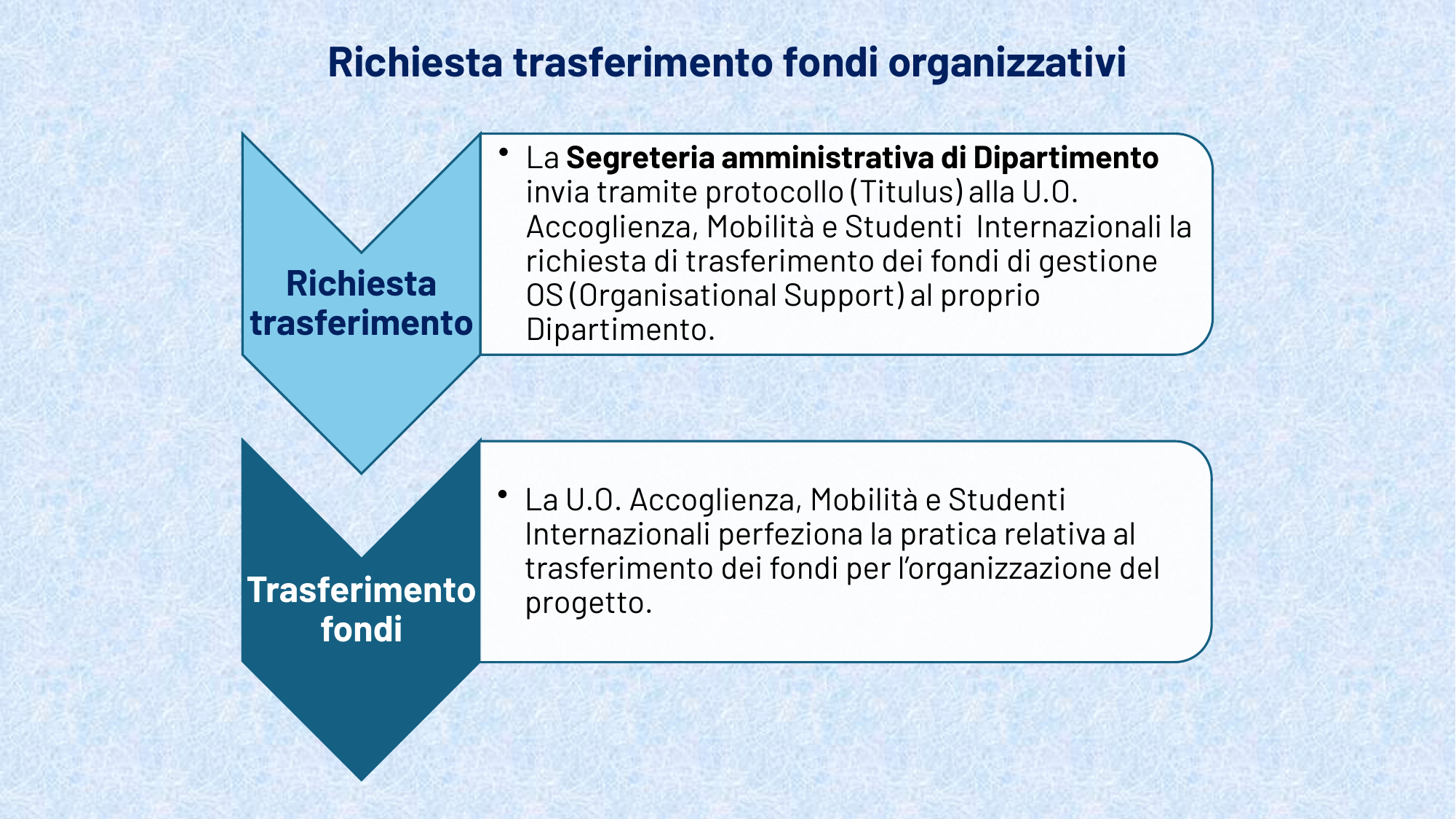

Richiesta trasferimento fondi organizzativi

Richiesta trasferimento
La Segreteria amministrativa di Dipartimento invia tramite protocollo (Titulus) alla U.O. Accoglienza, Mobilità e Studenti  Internazionali la richiesta di trasferimento dei fondi di gestione OS (Organisational Support) al proprio Dipartimento.
Trasferimento fondi
La U.O. Accoglienza, Mobilità e Studenti Internazionali perfeziona la pratica relativa al trasferimento dei fondi per l’organizzazione del progetto.